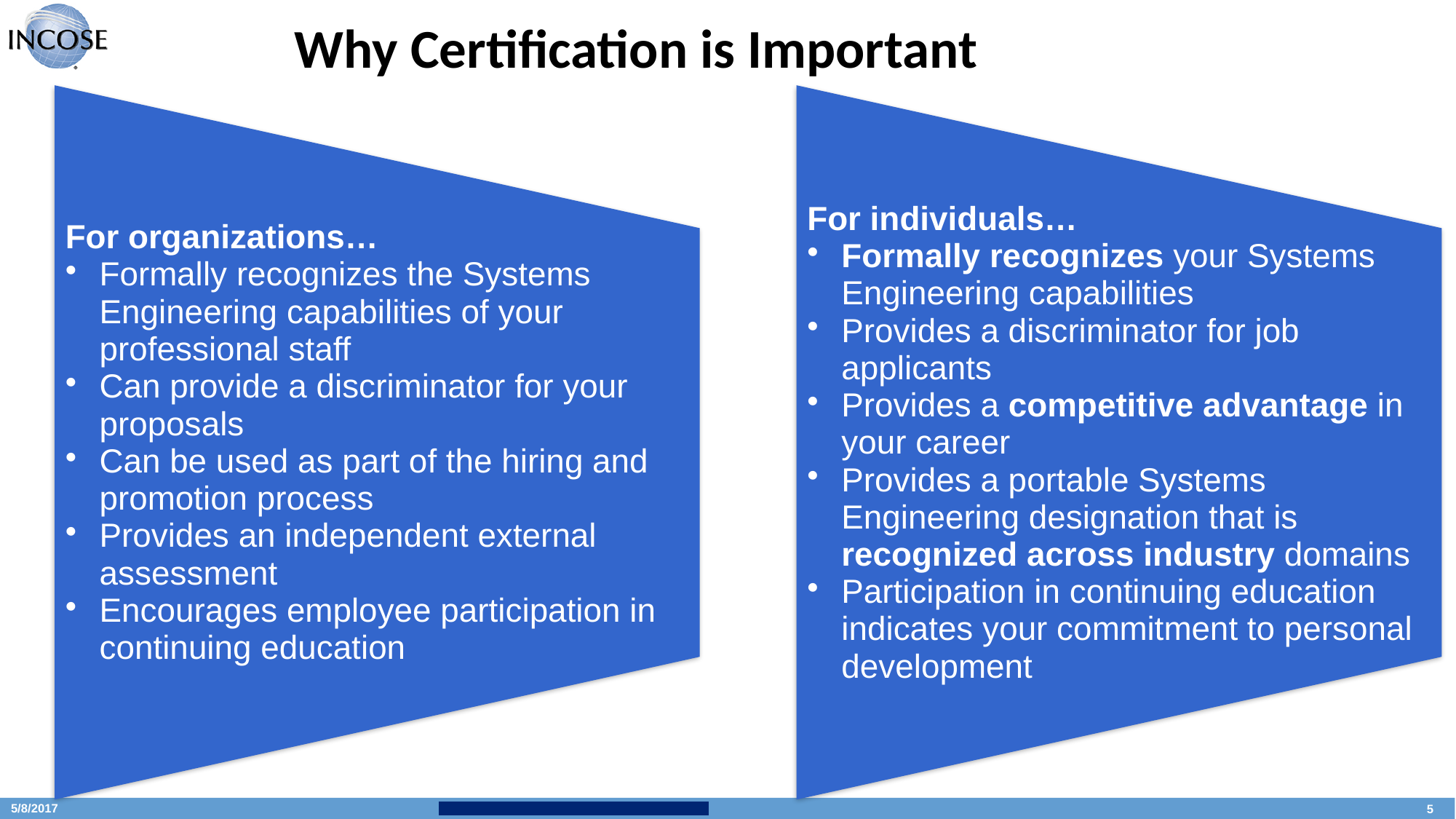

# Why Certification is Important
For organizations…
Formally recognizes the Systems Engineering capabilities of your professional staff
Can provide a discriminator for your proposals
Can be used as part of the hiring and promotion process
Provides an independent external assessment
Encourages employee participation in continuing education
For individuals…
Formally recognizes your Systems Engineering capabilities
Provides a discriminator for job applicants
Provides a competitive advantage in your career
Provides a portable Systems Engineering designation that is recognized across industry domains
Participation in continuing education indicates your commitment to personal development
|  |  |  |  |  |  |  |  |  |  |  |  |  |  |  |  |  |  |
| --- | --- | --- | --- | --- | --- | --- | --- | --- | --- | --- | --- | --- | --- | --- | --- | --- | --- |